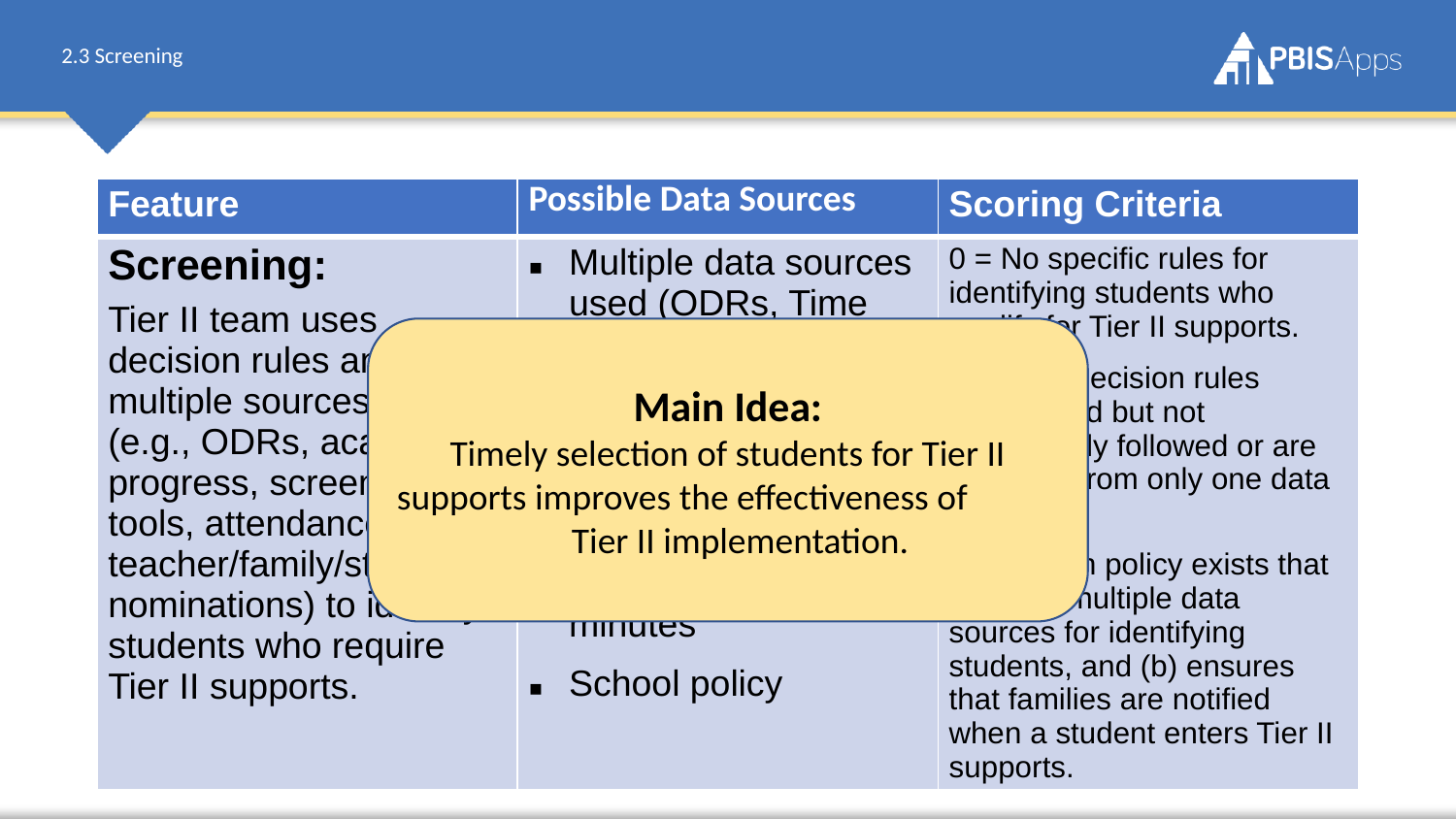

# 2.3 Screening
| Feature | Possible Data Sources | Scoring Criteria |
| --- | --- | --- |
| Screening: Tier II team uses decision rules and multiple sources of data (e.g., ODRs, academic progress, screening tools, attendance, teacher/family/student nominations) to identify students who require Tier II supports. | Multiple data sources used (ODRs, Time out of instruction, Attendance, Academic performance) Team decision rubric Team meeting minutes School policy | 0 = No specific rules for identifying students who qualify for Tier II supports. 1 = Data decision rules established but not consistently followed or are gathered from only one data source. 2 = Written policy exists that (a) uses multiple data sources for identifying students, and (b) ensures that families are notified when a student enters Tier II supports. |
Main Idea:
Timely selection of students for Tier II supports improves the effectiveness of               Tier II implementation.